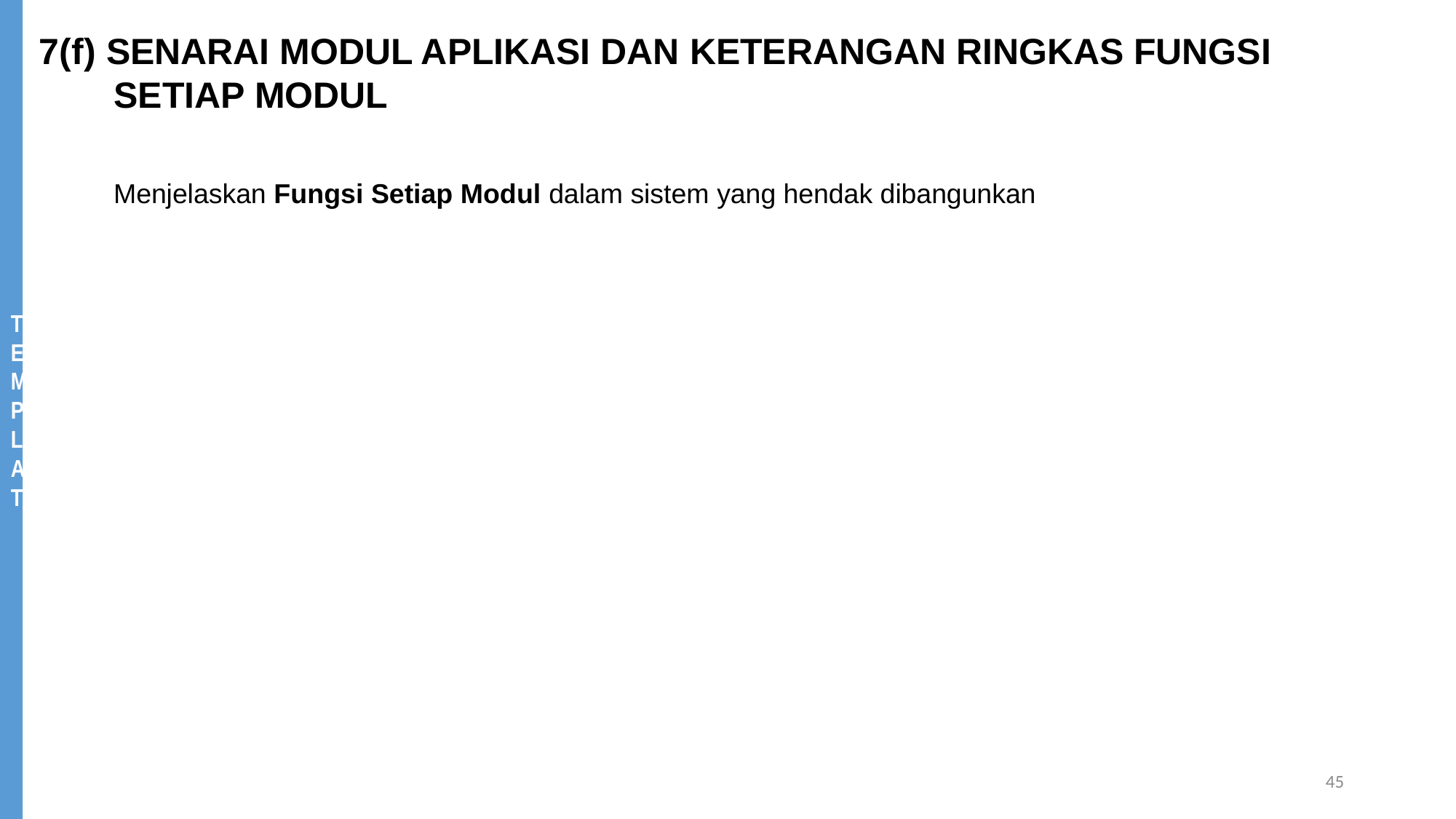

7(f) SENARAI MODUL APLIKASI DAN KETERANGAN RINGKAS FUNGSI SETIAP MODUL
Menjelaskan Fungsi Setiap Modul dalam sistem yang hendak dibangunkan

45